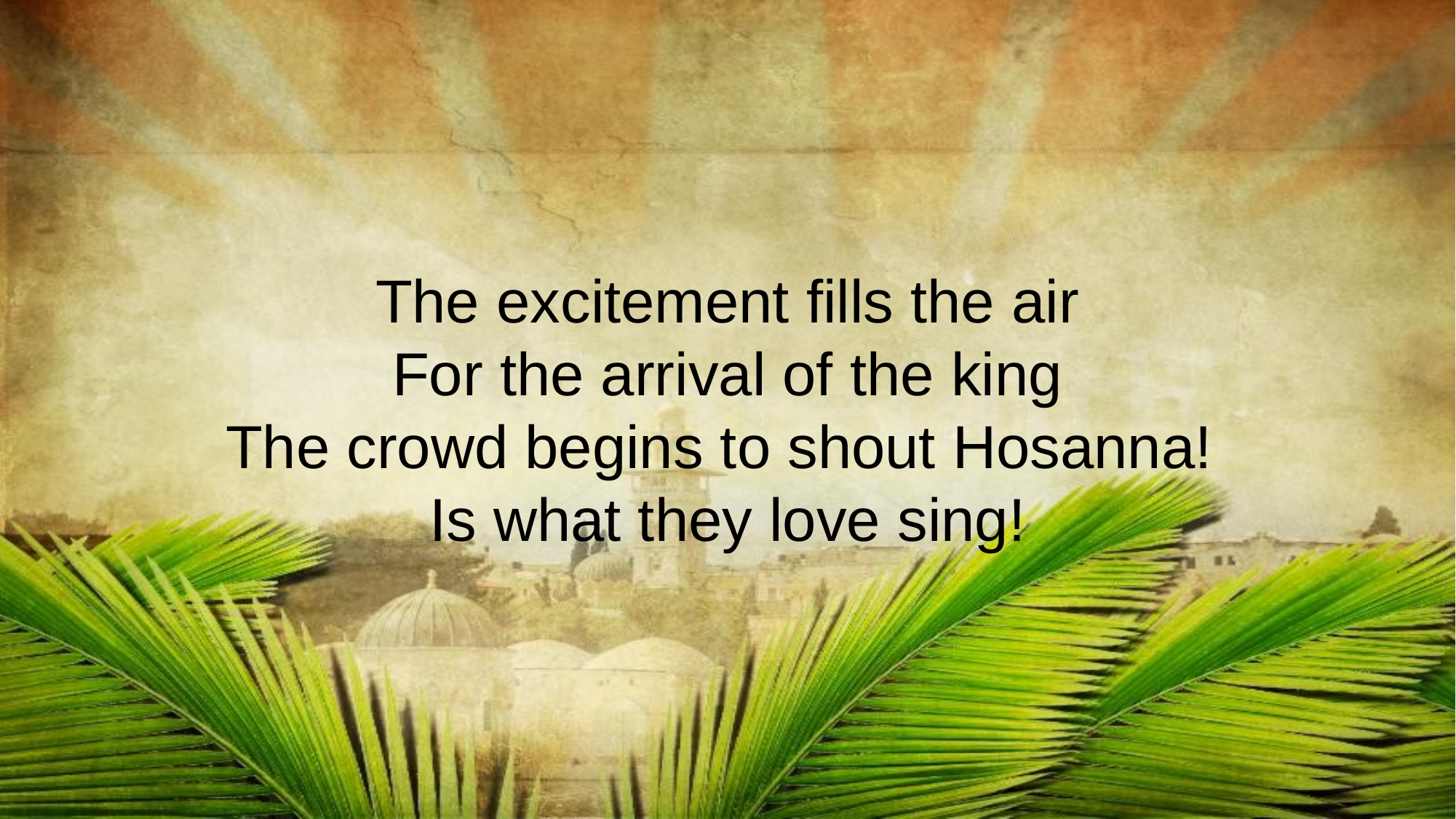

The excitement fills the air
For the arrival of the king
The crowd begins to shout Hosanna!
Is what they love sing!